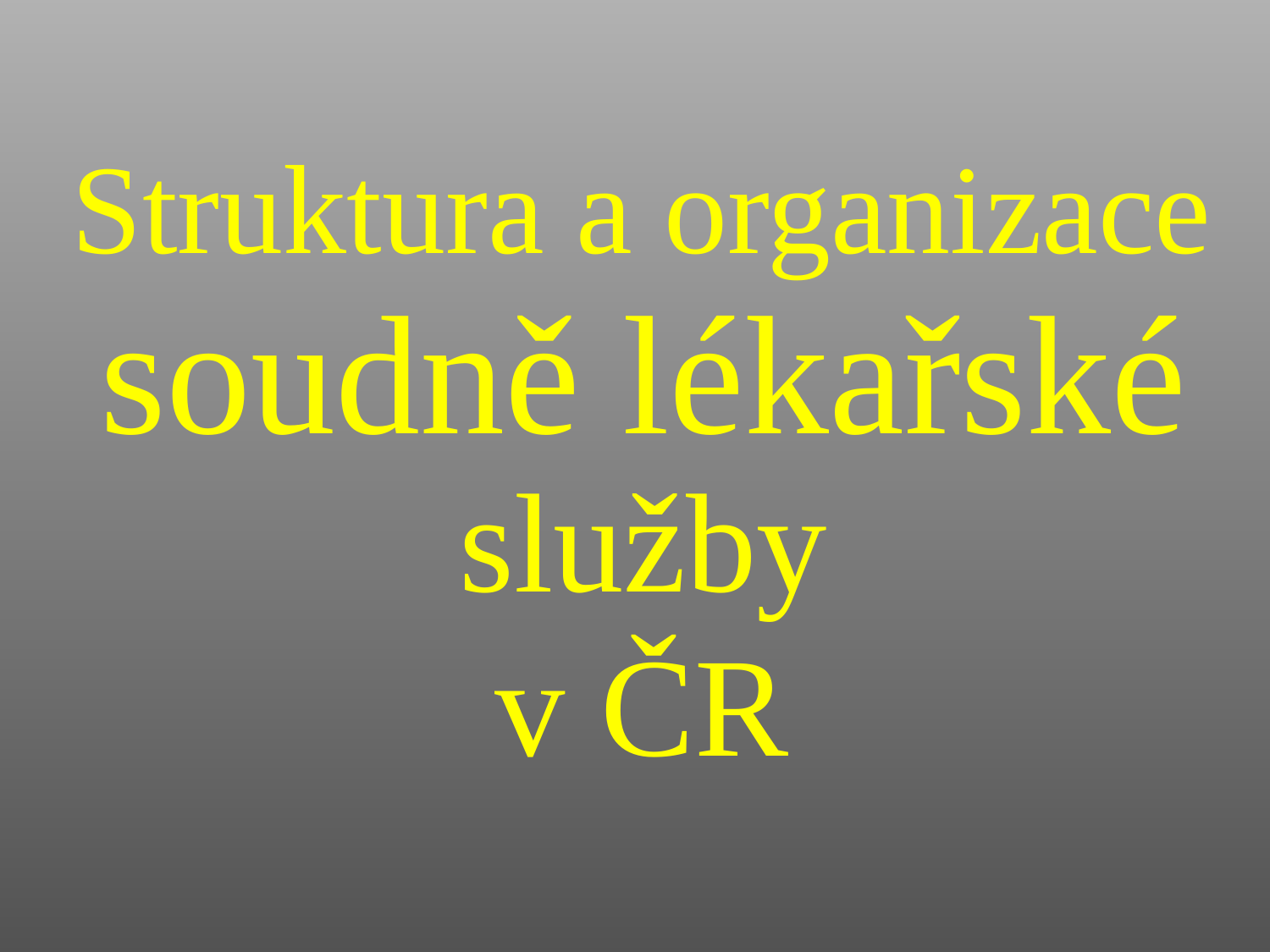

Struktura a organizace
soudně lékařské
služby
v ČR